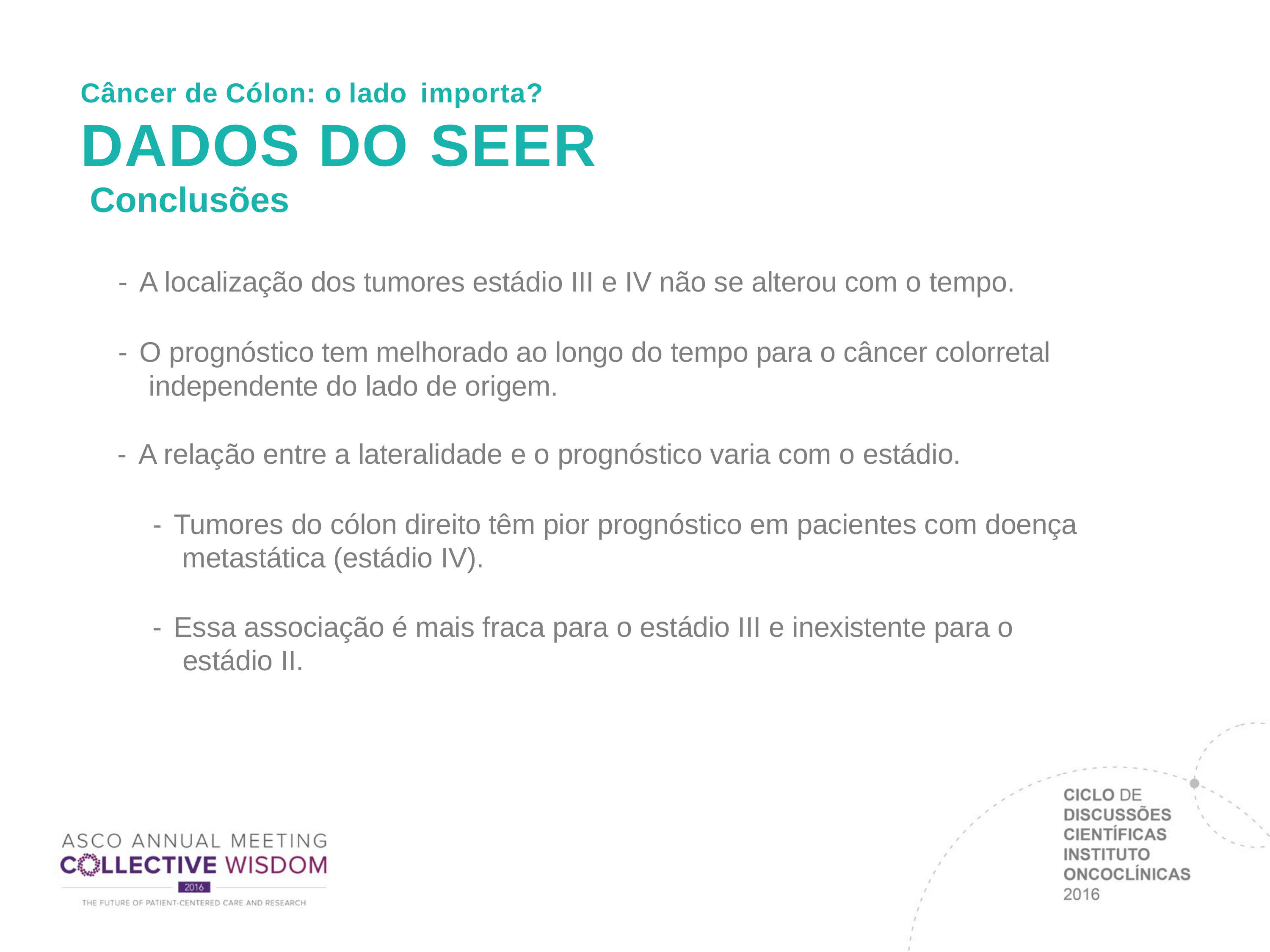

Câncer de Cólon: o lado importa?
# DADOS DO SEER
Conclusões
-  A localização dos tumores estádio III e IV não se alterou com o tempo.

-  O prognóstico tem melhorado ao longo do tempo para o câncer colorretal  independente do lado de origem.

-  A relação entre a lateralidade e o prognóstico varia com o estádio.

-  Tumores do cólon direito têm pior prognóstico em pacientes com doença  metastática (estádio IV).

-  Essa associação é mais fraca para o estádio III e inexistente para o  estádio II.